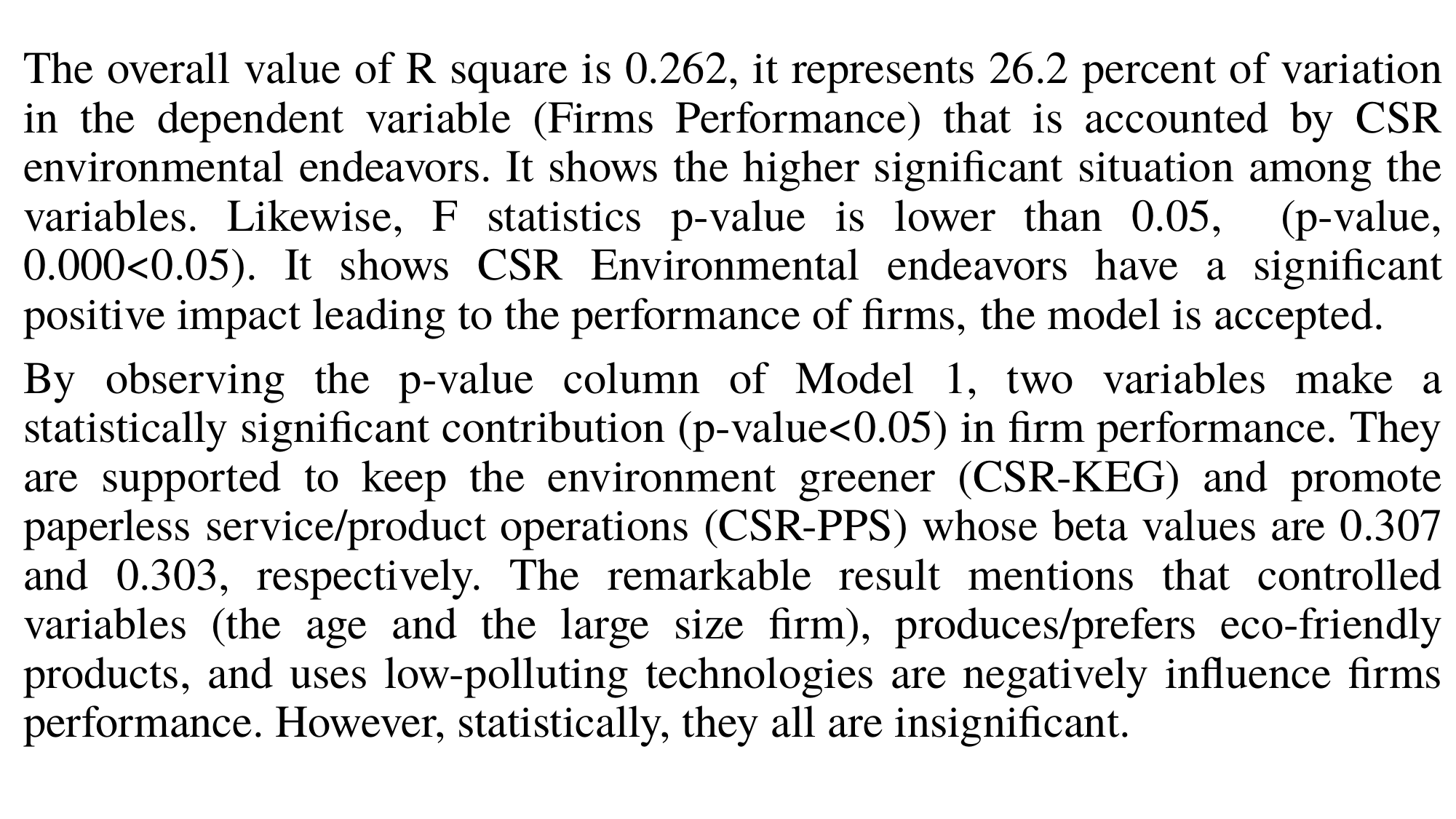

The overall value of R square is 0.262, it represents 26.2 percent of variation in the dependent variable (Firms Performance) that is accounted by CSR environmental endeavors. It shows the higher significant situation among the variables. Likewise, F statistics p-value is lower than 0.05,  (p-value, 0.000<0.05). It shows CSR Environmental endeavors have a significant positive impact leading to the performance of firms, the model is accepted.
By observing the p-value column of Model 1, two variables make a statistically significant contribution (p-value<0.05) in firm performance. They are supported to keep the environment greener (CSR-KEG) and promote paperless service/product operations (CSR-PPS) whose beta values are 0.307 and 0.303, respectively. The remarkable result mentions that controlled variables (the age and the large size firm), produces/prefers eco-friendly products, and uses low-polluting technologies are negatively influence firms performance. However, statistically, they all are insignificant.